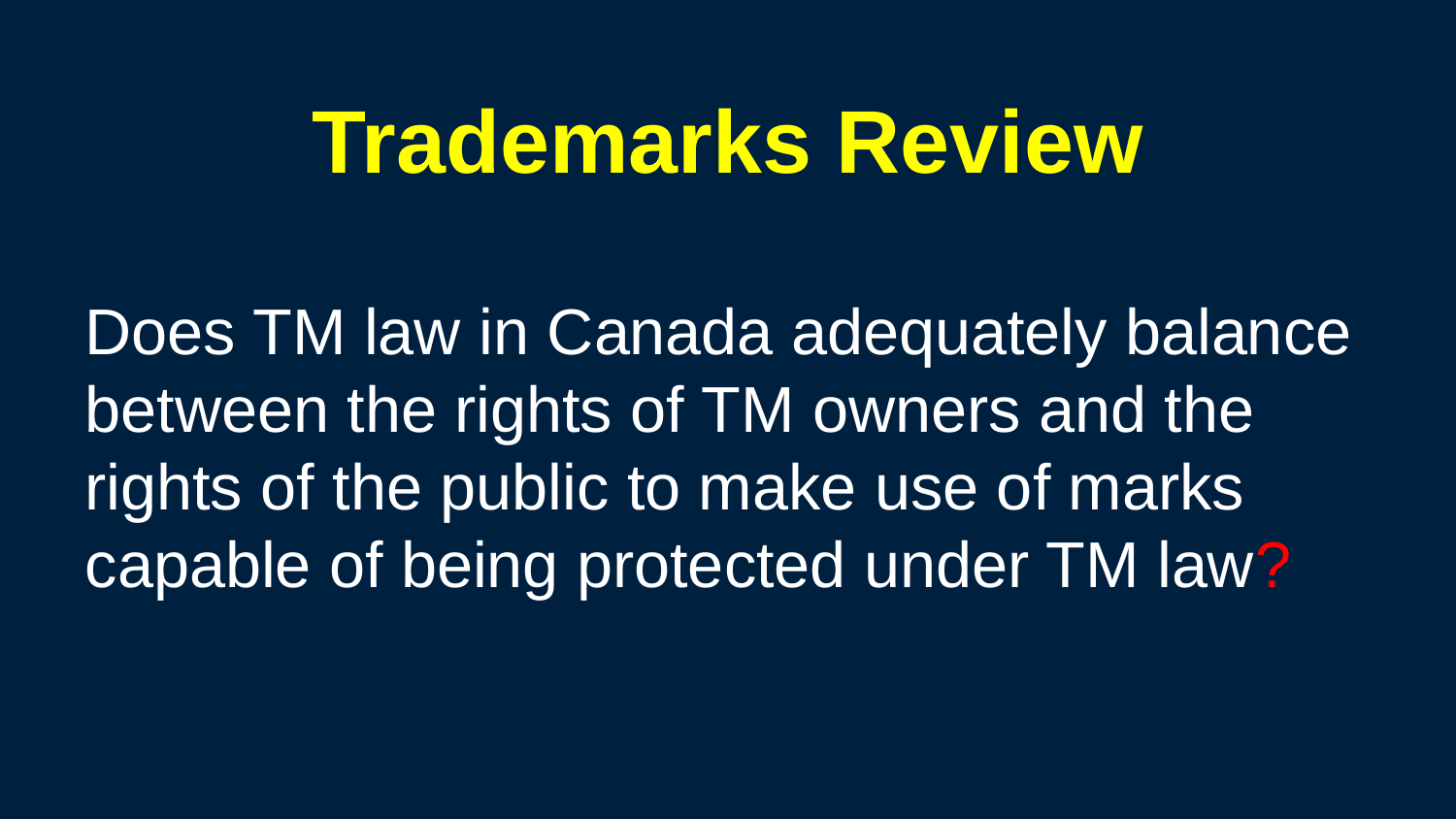

Trademarks Review
Does TM law in Canada adequately balance
between the rights of TM owners and the
rights of the public to make use of marks
capable of being protected under TM law?